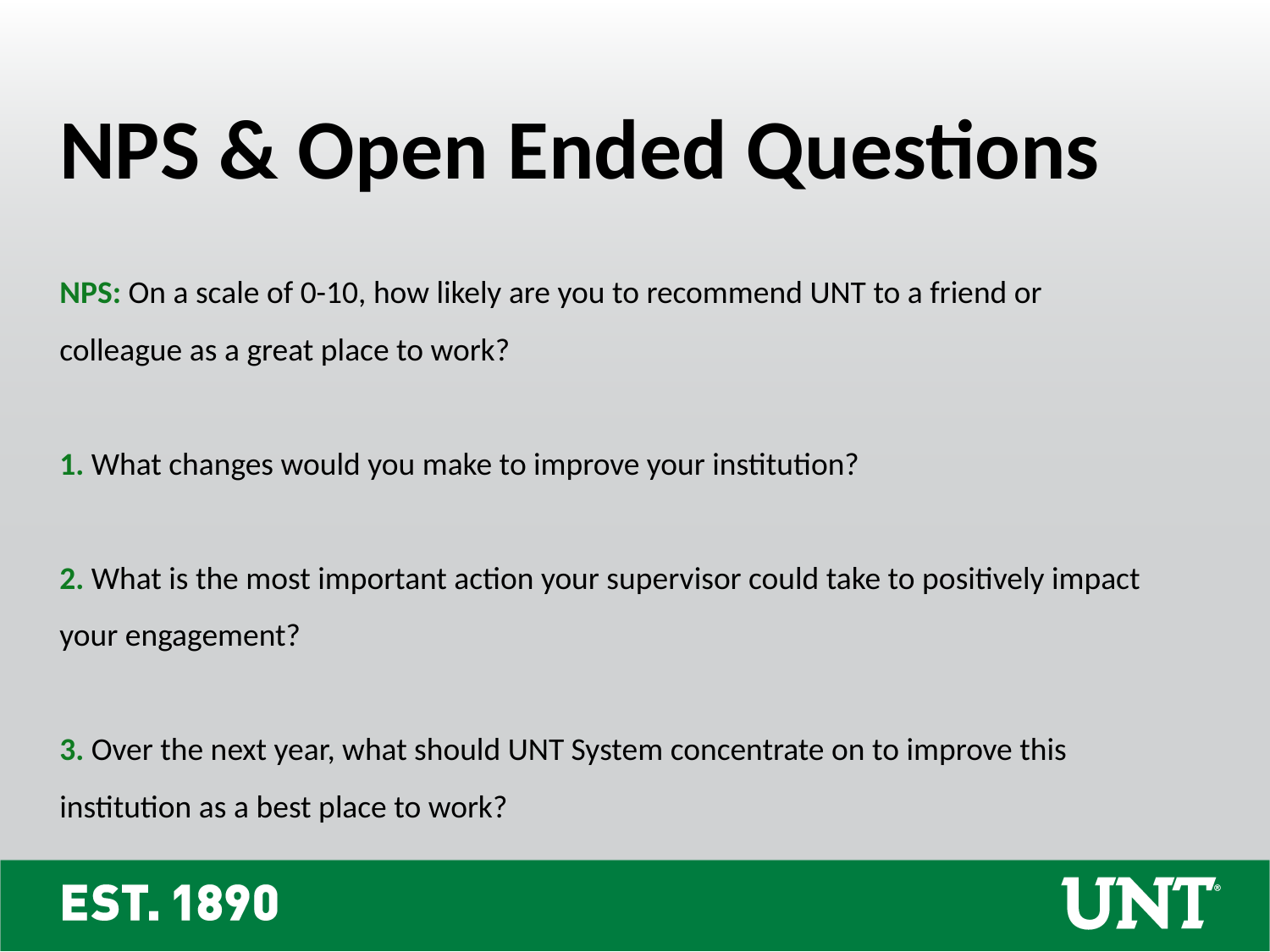

NPS & Open Ended Questions

NPS: On a scale of 0-10, how likely are you to recommend UNT to a friend or colleague as a great place to work?

1. What changes would you make to improve your institution?

2. What is the most important action your supervisor could take to positively impact your engagement?

3. Over the next year, what should UNT System concentrate on to improve this institution as a best place to work?